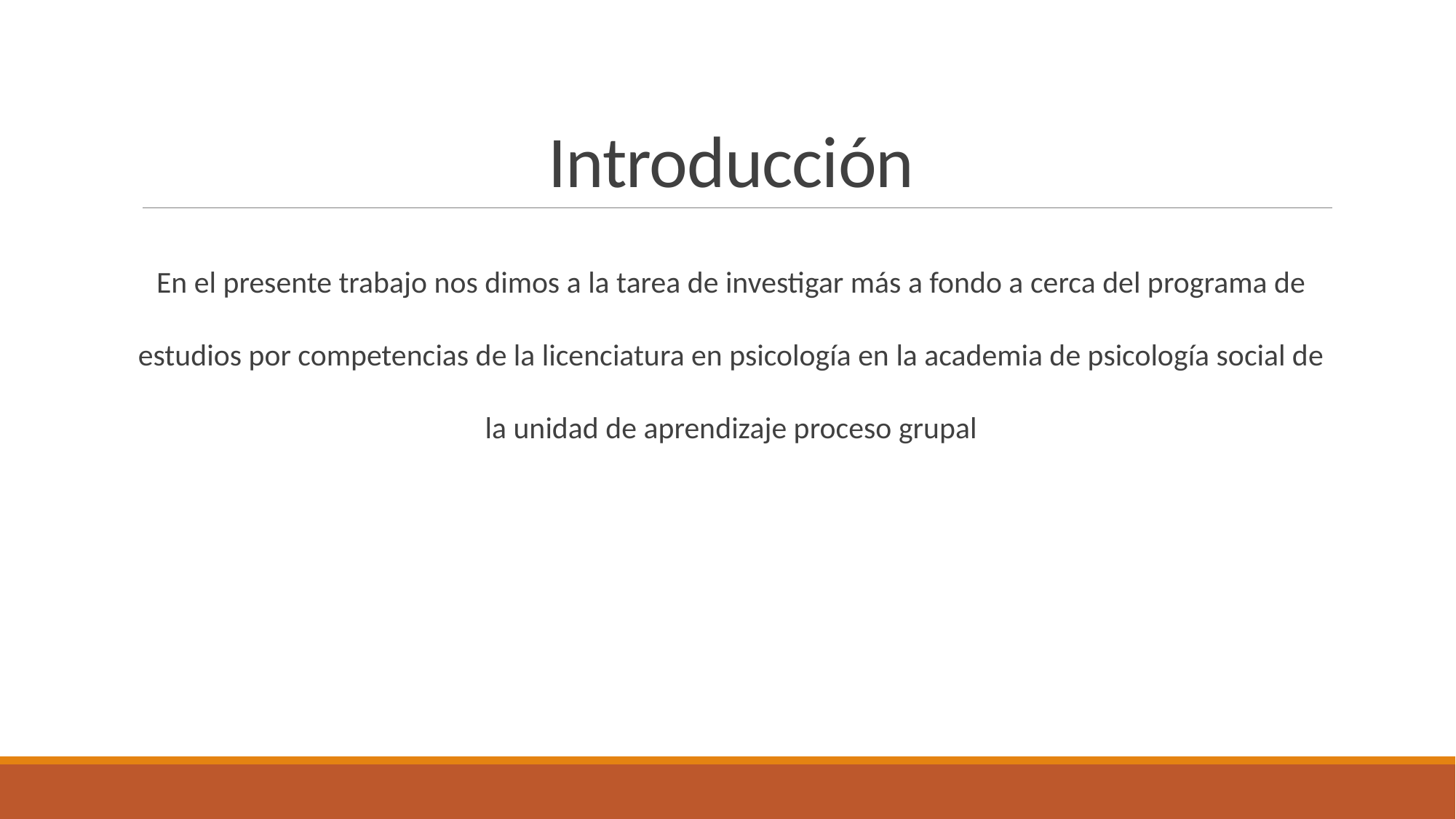

# Introducción
En el presente trabajo nos dimos a la tarea de investigar más a fondo a cerca del programa de estudios por competencias de la licenciatura en psicología en la academia de psicología social de la unidad de aprendizaje proceso grupal